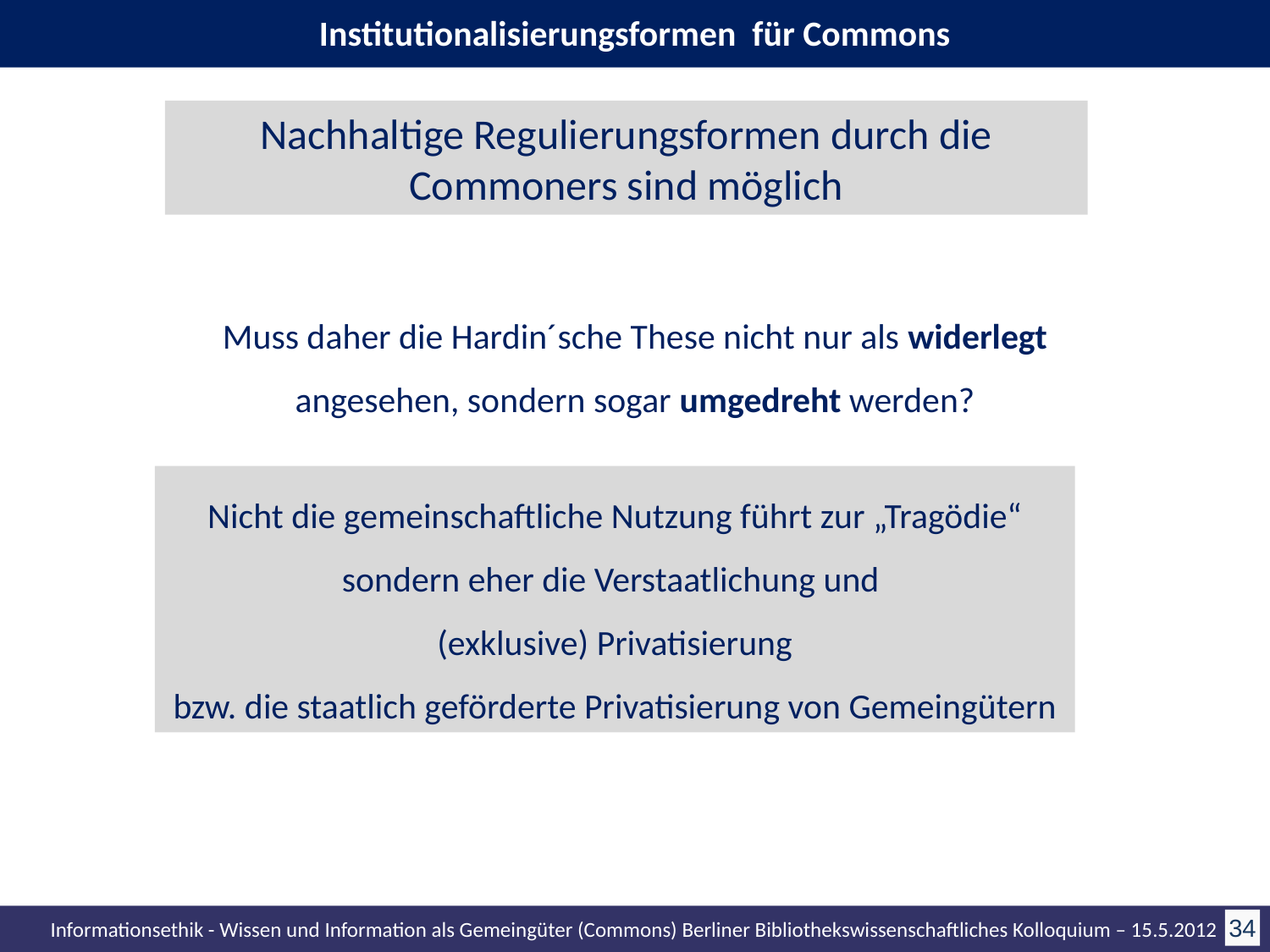

Institutionalisierungsformen  für Commons
Nachhaltige Regulierungsformen durch die Commoners sind möglich
Muss daher die Hardin´sche These nicht nur als widerlegt angesehen, sondern sogar umgedreht werden?
Nicht die gemeinschaftliche Nutzung führt zur „Tragödie“
sondern eher die Verstaatlichung und
(exklusive) Privatisierung
bzw. die staatlich geförderte Privatisierung von Gemeingütern